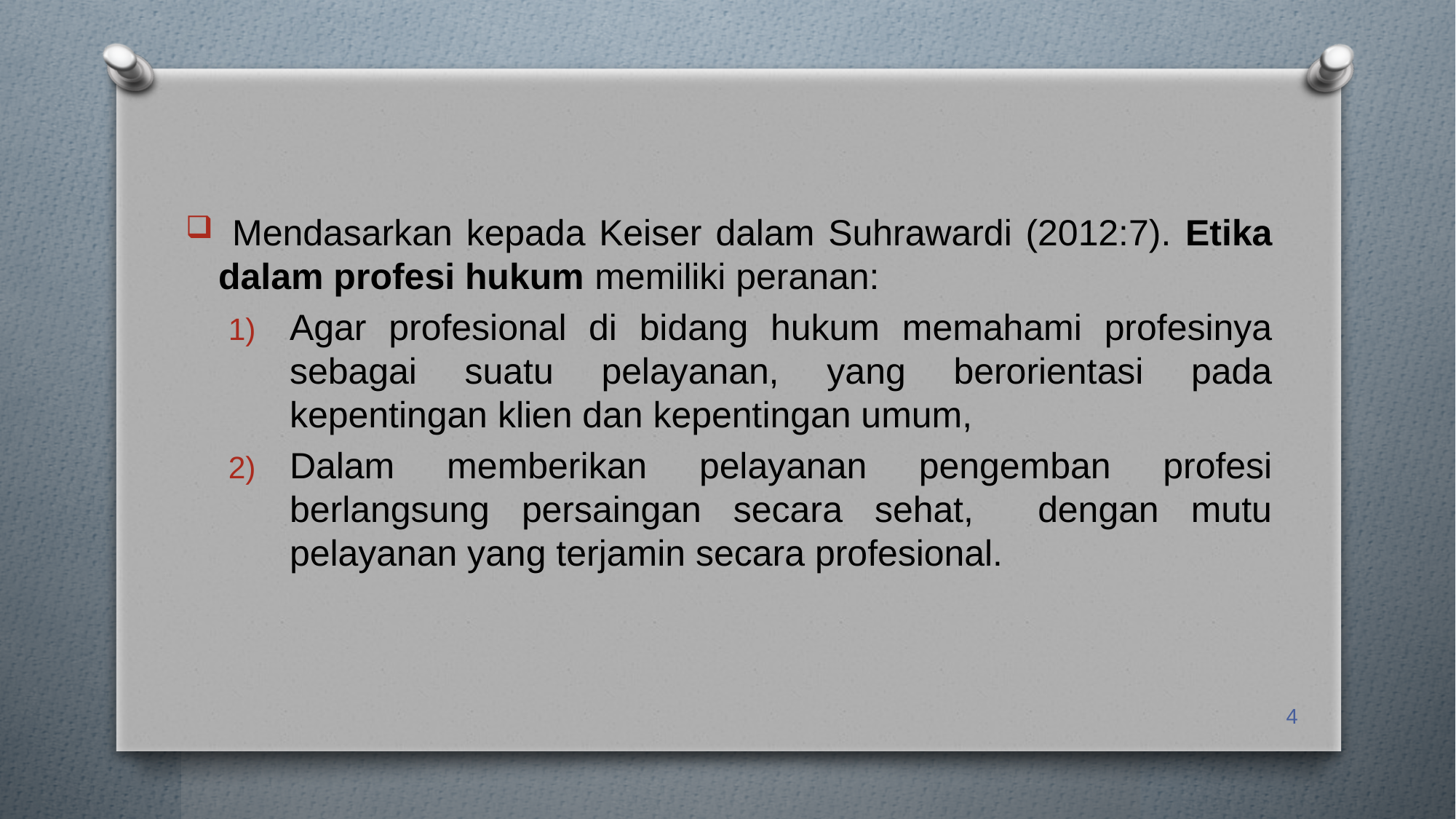

Mendasarkan kepada Keiser dalam Suhrawardi (2012:7). Etika dalam profesi hukum memiliki peranan:
Agar profesional di bidang hukum memahami profesinya sebagai suatu pelayanan, yang berorientasi pada kepentingan klien dan kepentingan umum,
Dalam memberikan pelayanan pengemban profesi berlangsung persaingan secara sehat,  dengan mutu pelayanan yang terjamin secara profesional.
4